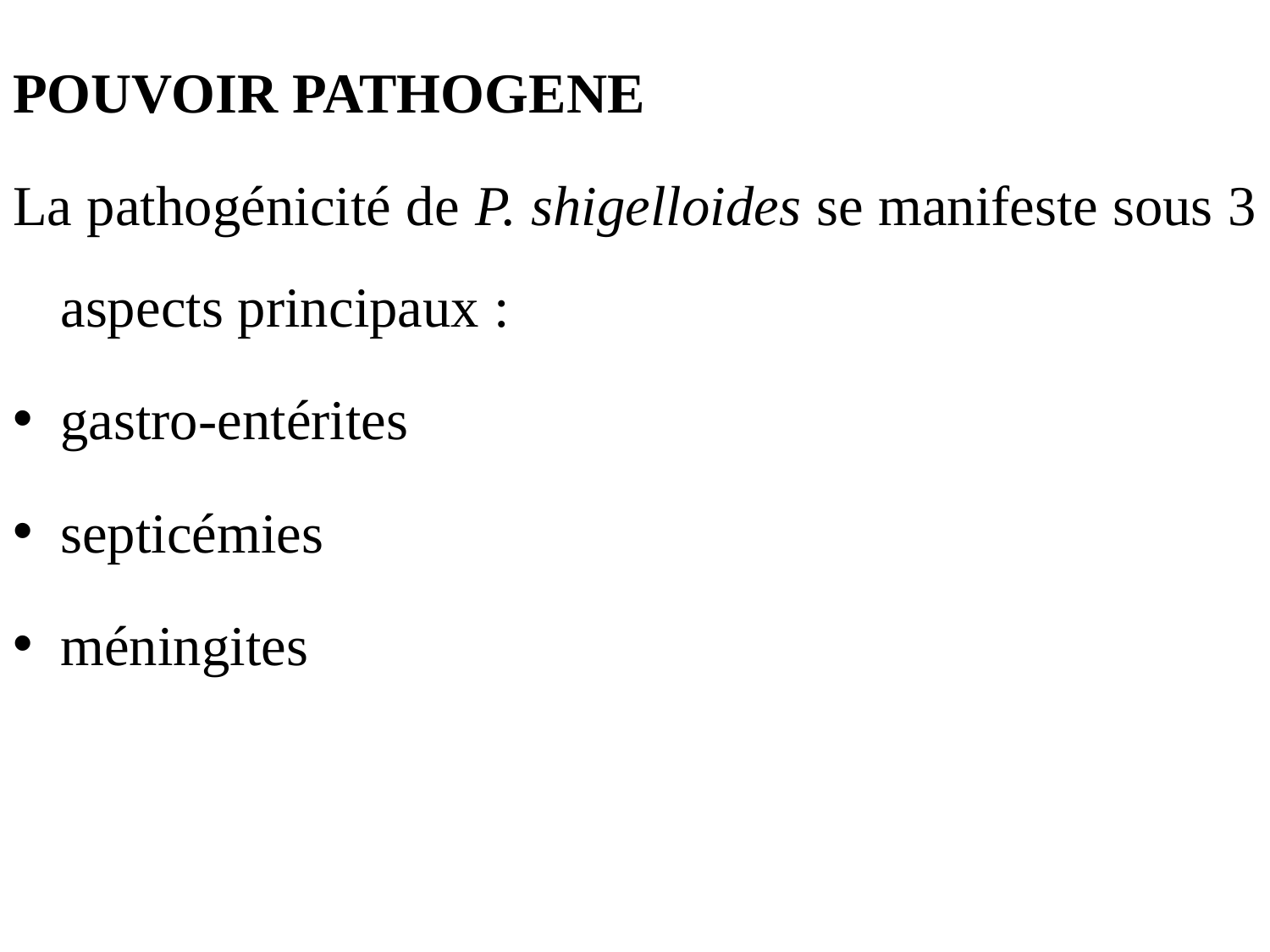

POUVOIR PATHOGENE
La pathogénicité de P. shigelloides se manifeste sous 3 aspects principaux :
gastro-entérites
septicémies
méningites